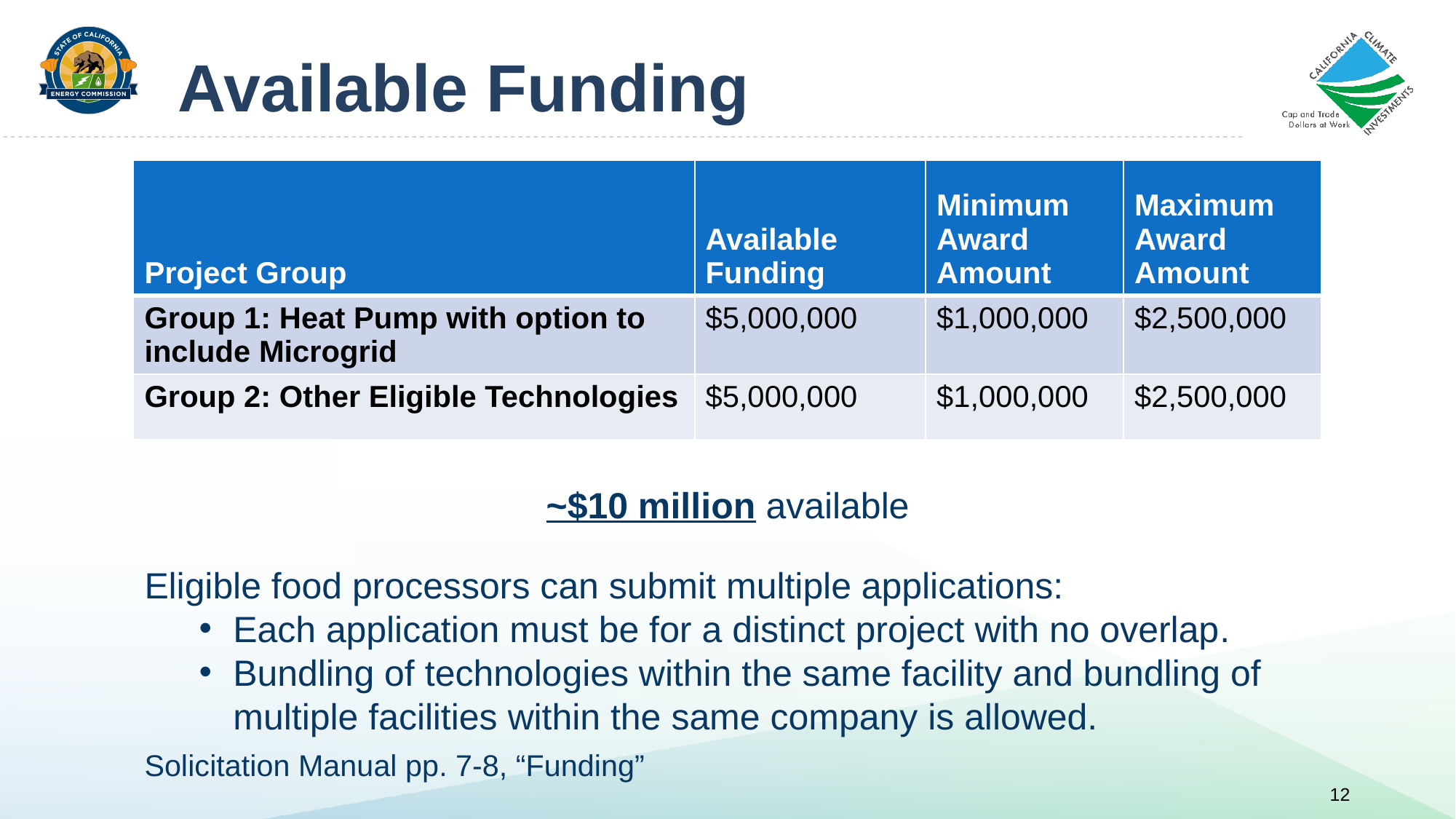

# Available Funding
| Project Group | Available Funding | Minimum Award Amount | Maximum Award Amount |
| --- | --- | --- | --- |
| Group 1: Heat Pump with option to include Microgrid | $5,000,000 | $1,000,000 | $2,500,000 |
| Group 2: Other Eligible Technologies | $5,000,000 | $1,000,000 | $2,500,000 |
~$10 million available

Eligible food processors can submit multiple applications:
Each application must be for a distinct project with no overlap​.
Bundling of technologies within the same facility and bundling of multiple facilities within the same company is allowed.

Solicitation Manual pp. 7-8, “Funding”
12